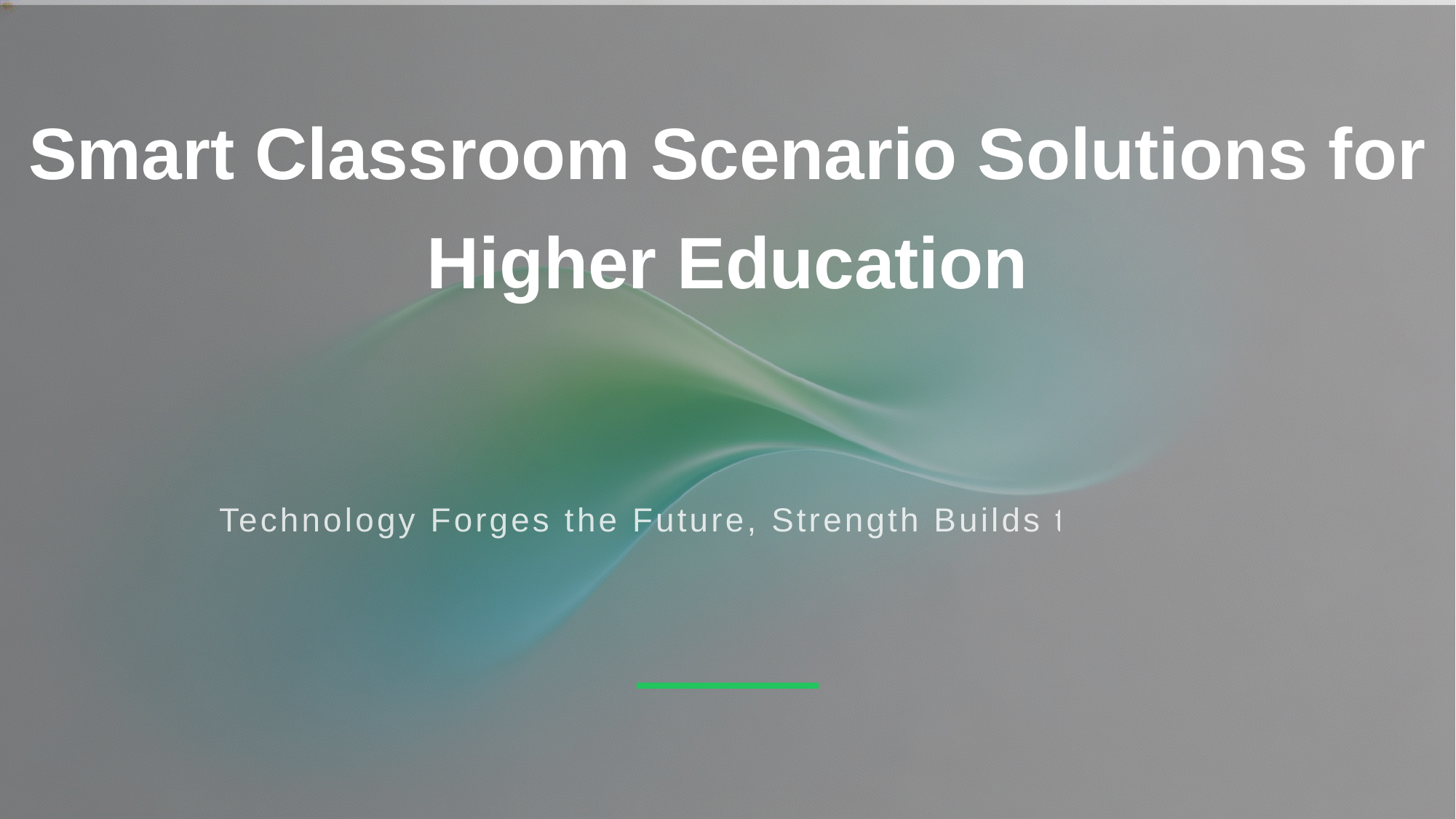

Smart Classroom Scenario Solutions for Higher Education
Technology Forges the Future, Strength Builds the Brand